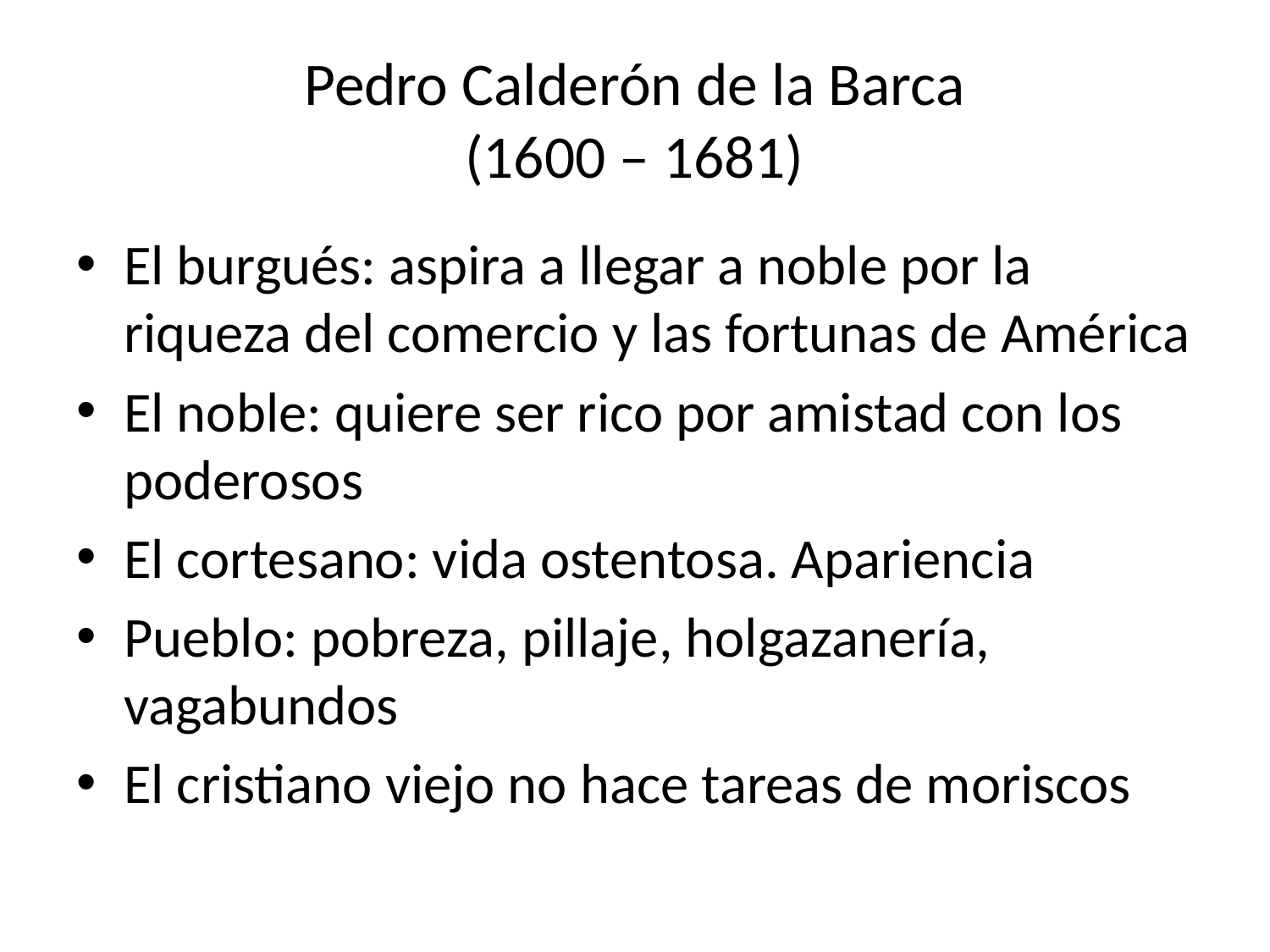

# Pedro Calderón de la Barca (1600 – 1681)
El burgués: aspira a llegar a noble por la riqueza del comercio y las fortunas de América
El noble: quiere ser rico por amistad con los poderosos
El cortesano: vida ostentosa. Apariencia
Pueblo: pobreza, pillaje, holgazanería, vagabundos
El cristiano viejo no hace tareas de moriscos